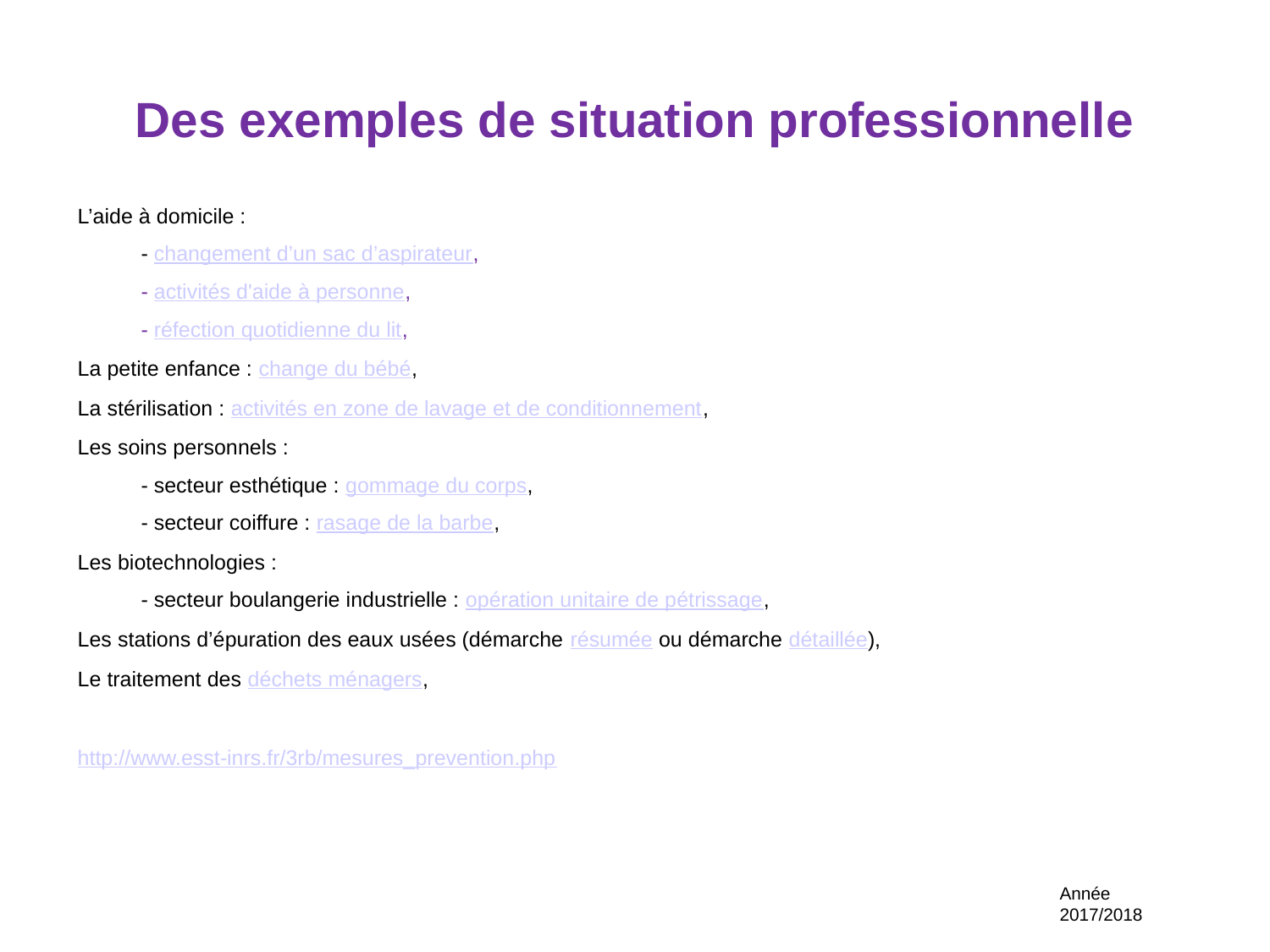

# Des exemples de situation professionnelle
L’aide à domicile :
- changement d’un sac d’aspirateur,
- activités d'aide à personne,
- réfection quotidienne du lit,
La petite enfance : change du bébé,
La stérilisation : activités en zone de lavage et de conditionnement,
Les soins personnels :
- secteur esthétique : gommage du corps,
- secteur coiffure : rasage de la barbe,
Les biotechnologies :
- secteur boulangerie industrielle : opération unitaire de pétrissage,
Les stations d’épuration des eaux usées (démarche résumée ou démarche détaillée),
Le traitement des déchets ménagers,

http://www.esst-inrs.fr/3rb/mesures_prevention.php

Année 2017/2018